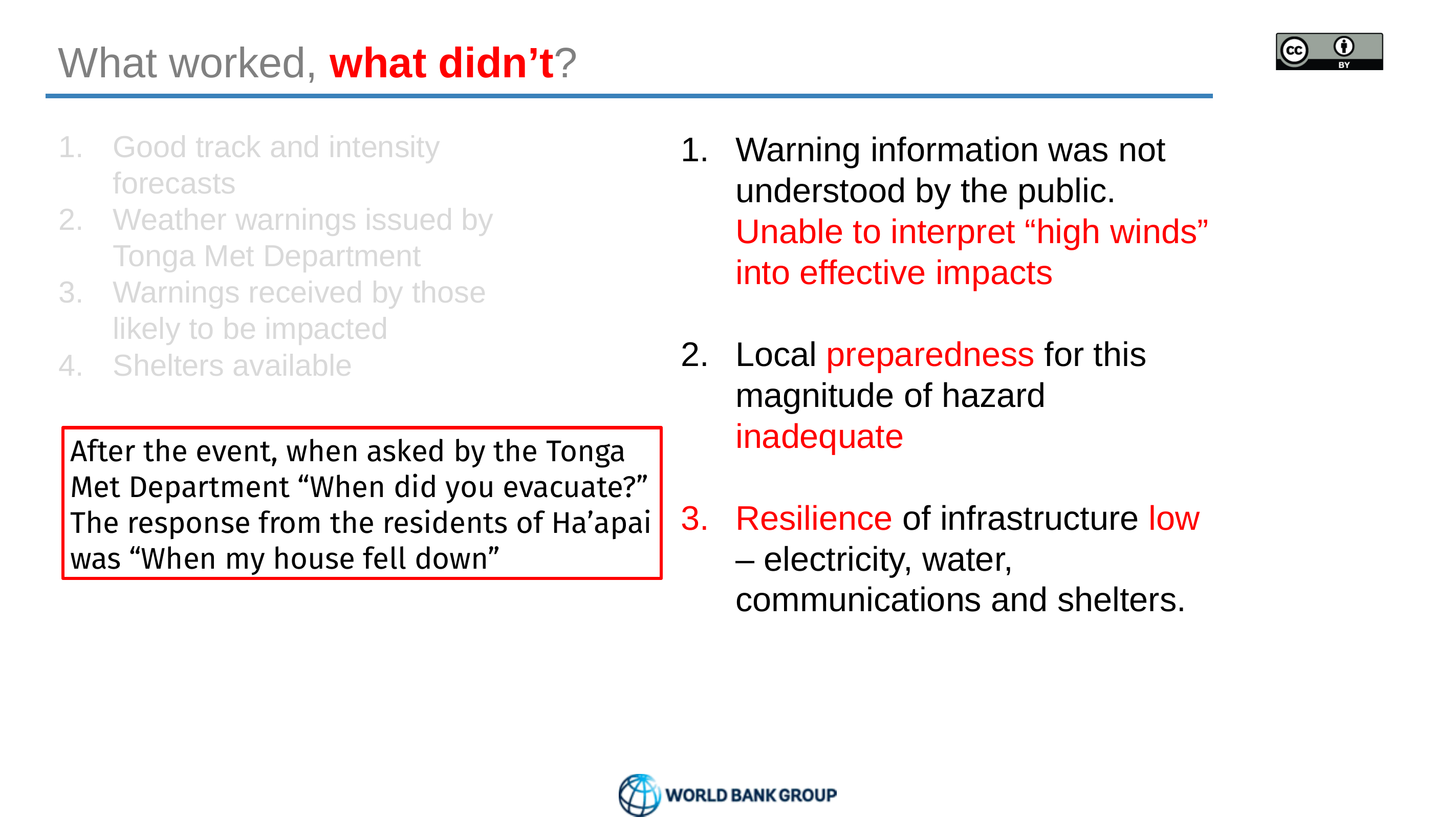

# What worked, what didn’t?
Good track and intensity forecasts
Weather warnings issued by Tonga Met Department
Warnings received by those likely to be impacted
Shelters available
Warning information was not understood by the public. Unable to interpret “high winds” into effective impacts

Local preparedness for this magnitude of hazard inadequate

Resilience of infrastructure low – electricity, water, communications and shelters.
After the event, when asked by the Tonga Met Department “When did you evacuate?”
The response from the residents of Ha’apai was “When my house fell down”